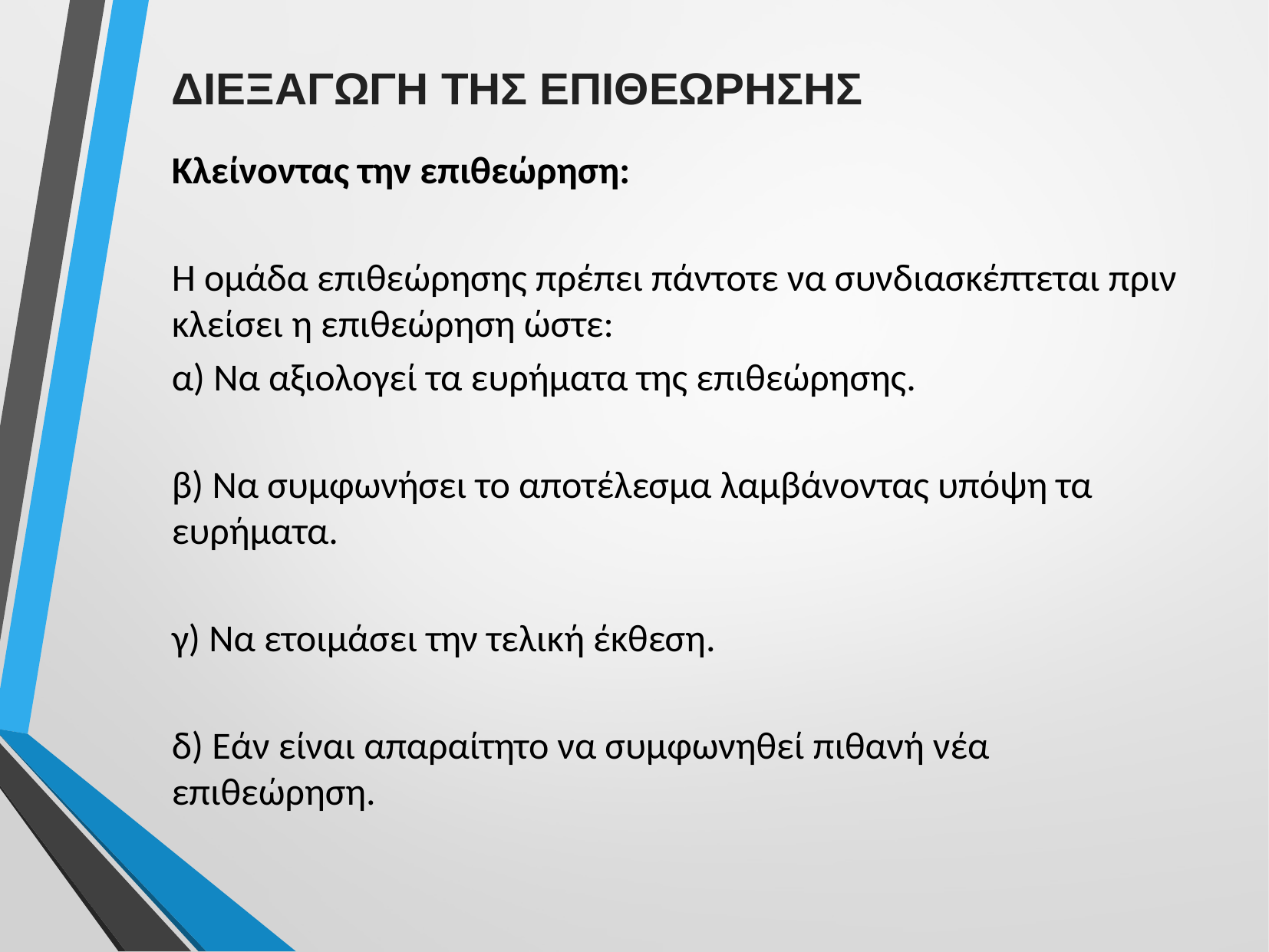

ΔΙΕΞΑΓΩΓΗ ΤΗΣ ΕΠΙΘΕΩΡΗΣΗΣ
Κλείνοντας την επιθεώρηση:

Η ομάδα επιθεώρησης πρέπει πάντοτε να συνδιασκέπτεται πριν κλείσει η επιθεώρηση ώστε:
α) Να αξιολογεί τα ευρήματα της επιθεώρησης.

β) Να συμφωνήσει το αποτέλεσμα λαμβάνοντας υπόψη τα ευρήματα.

γ) Να ετοιμάσει την τελική έκθεση.

δ) Εάν είναι απαραίτητο να συμφωνηθεί πιθανή νέα επιθεώρηση.